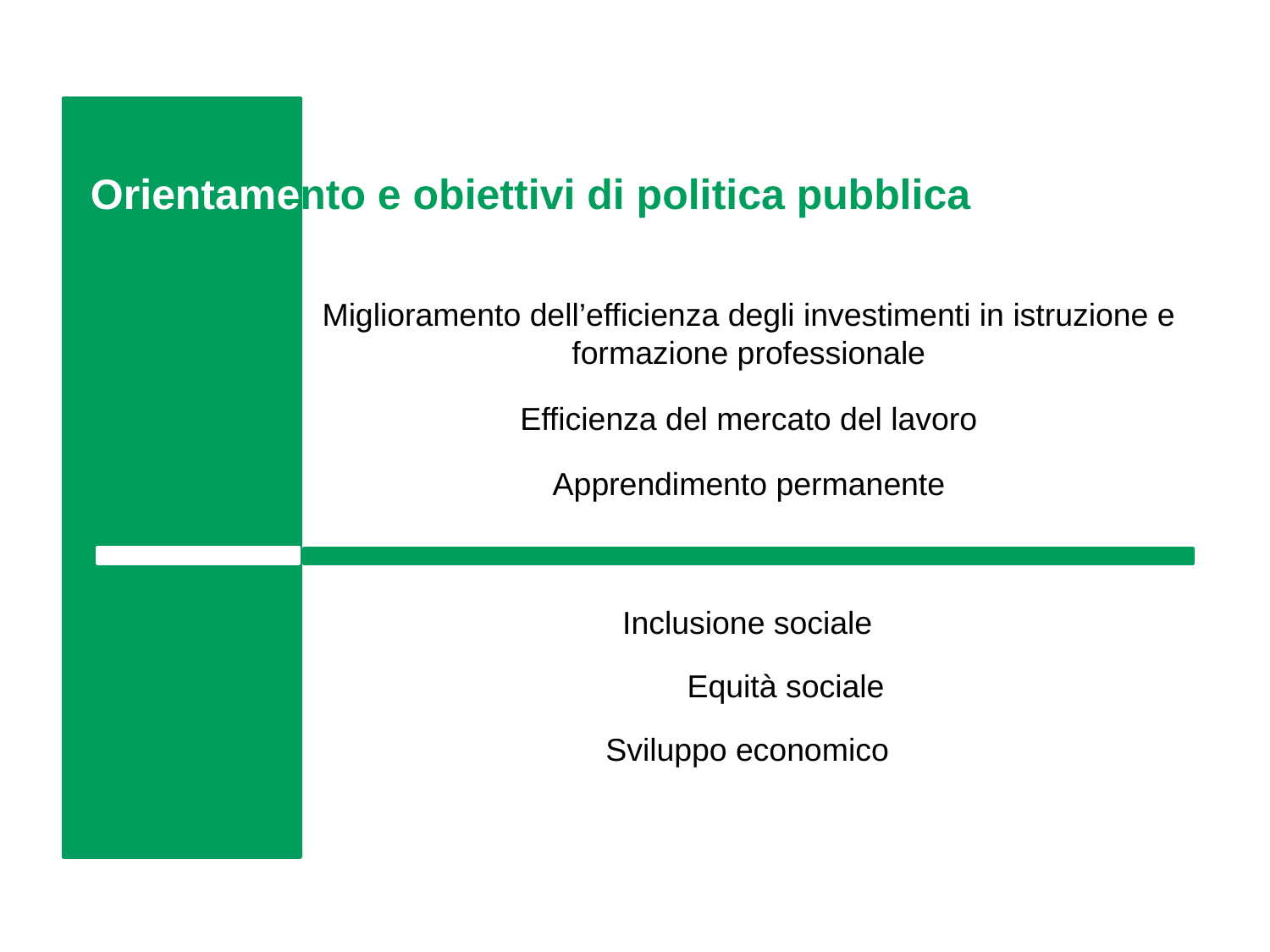

Orientamento e obiettivi di politica pubblica
Miglioramento dell’efficienza degli investimenti in istruzione e formazione professionale
Efficienza del mercato del lavoro
Apprendimento permanente

Inclusione sociale
Equità sociale
Sviluppo economico